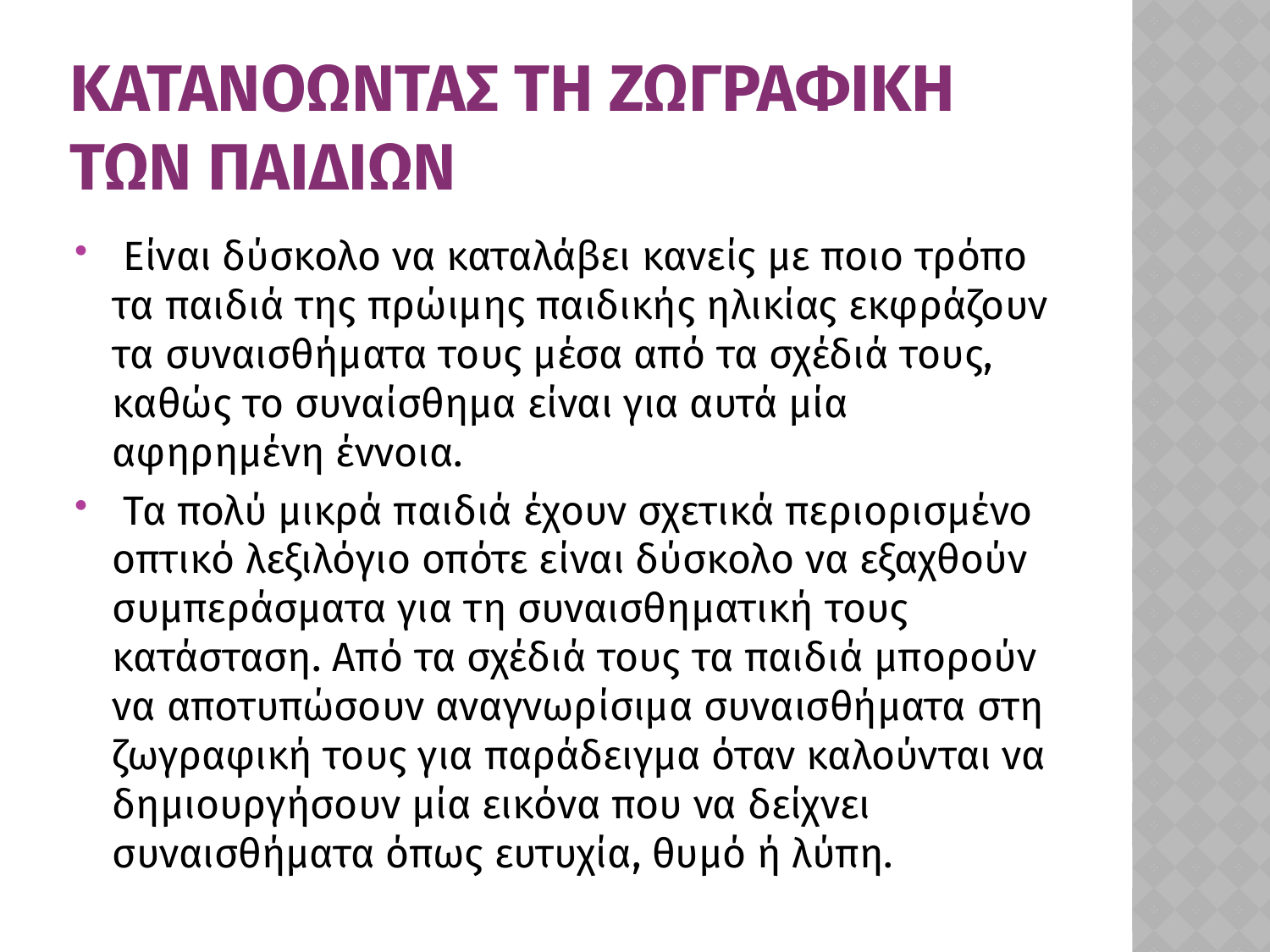

# Κατανοωντασ τη ζωγραφικη των παιδιων
 Είναι δύσκολο να καταλάβει κανείς με ποιο τρόπο τα παιδιά της πρώιμης παιδικής ηλικίας εκφράζουν τα συναισθήματα τους μέσα από τα σχέδιά τους, καθώς το συναίσθημα είναι για αυτά μία αφηρημένη έννοια.
 Τα πολύ μικρά παιδιά έχουν σχετικά περιορισμένο οπτικό λεξιλόγιο οπότε είναι δύσκολο να εξαχθούν συμπεράσματα για τη συναισθηματική τους κατάσταση. Από τα σχέδιά τους τα παιδιά μπορούν να αποτυπώσουν αναγνωρίσιμα συναισθήματα στη ζωγραφική τους για παράδειγμα όταν καλούνται να δημιουργήσουν μία εικόνα που να δείχνει συναισθήματα όπως ευτυχία, θυμό ή λύπη.